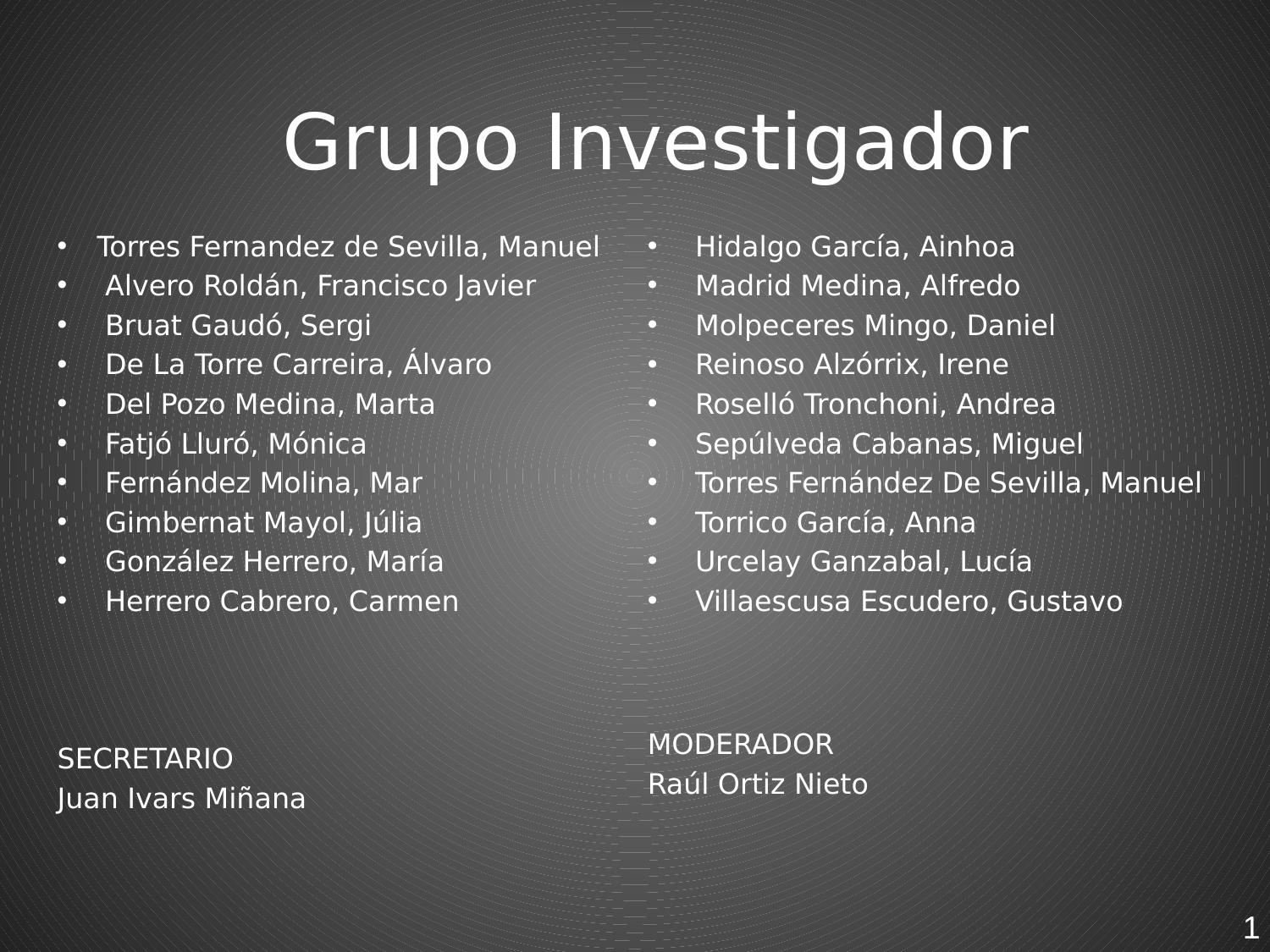

# Grupo Investigador
Torres Fernandez de Sevilla, Manuel
Alvero Roldán, Francisco Javier
Bruat Gaudó, Sergi
De La Torre Carreira, Álvaro
Del Pozo Medina, Marta
Fatjó Lluró, Mónica
Fernández Molina, Mar
Gimbernat Mayol, Júlia
González Herrero, María
Herrero Cabrero, Carmen

SECRETARIO
Juan Ivars Miñana

Hidalgo García, Ainhoa
Madrid Medina, Alfredo
Molpeceres Mingo, Daniel
Reinoso Alzórrix, Irene
Roselló Tronchoni, Andrea
Sepúlveda Cabanas, Miguel
Torres Fernández De Sevilla, Manuel
Torrico García, Anna
Urcelay Ganzabal, Lucía
Villaescusa Escudero, Gustavo

MODERADOR
Raúl Ortiz Nieto

1